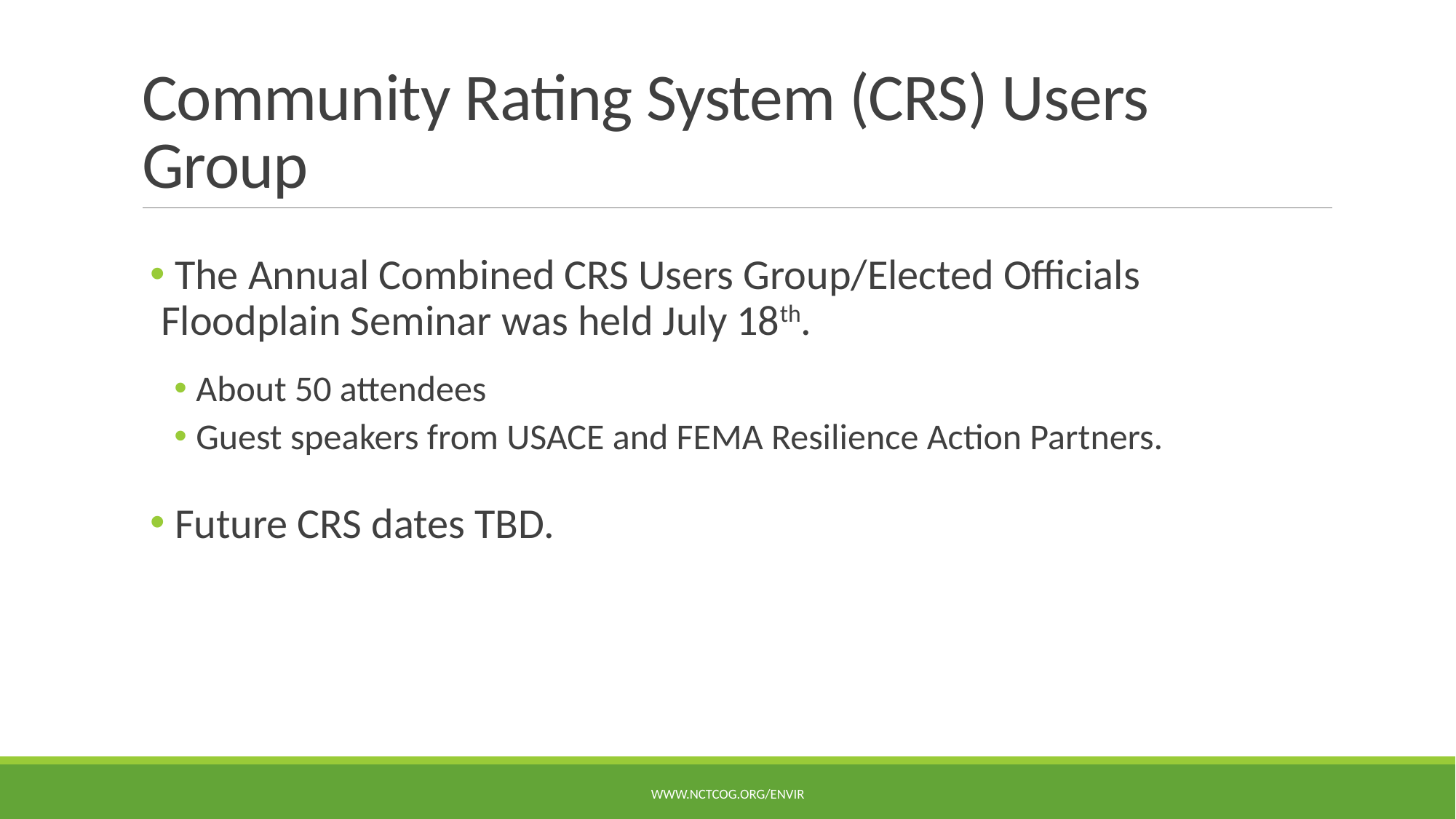

# Community Rating System (CRS) Users Group
 The Annual Combined CRS Users Group/Elected Officials Floodplain Seminar was held July 18th.
x
About 50 attendees
Guest speakers from USACE and FEMA Resilience Action Partners.
x
 Future CRS dates TBD.

www.nctcog.org/envir